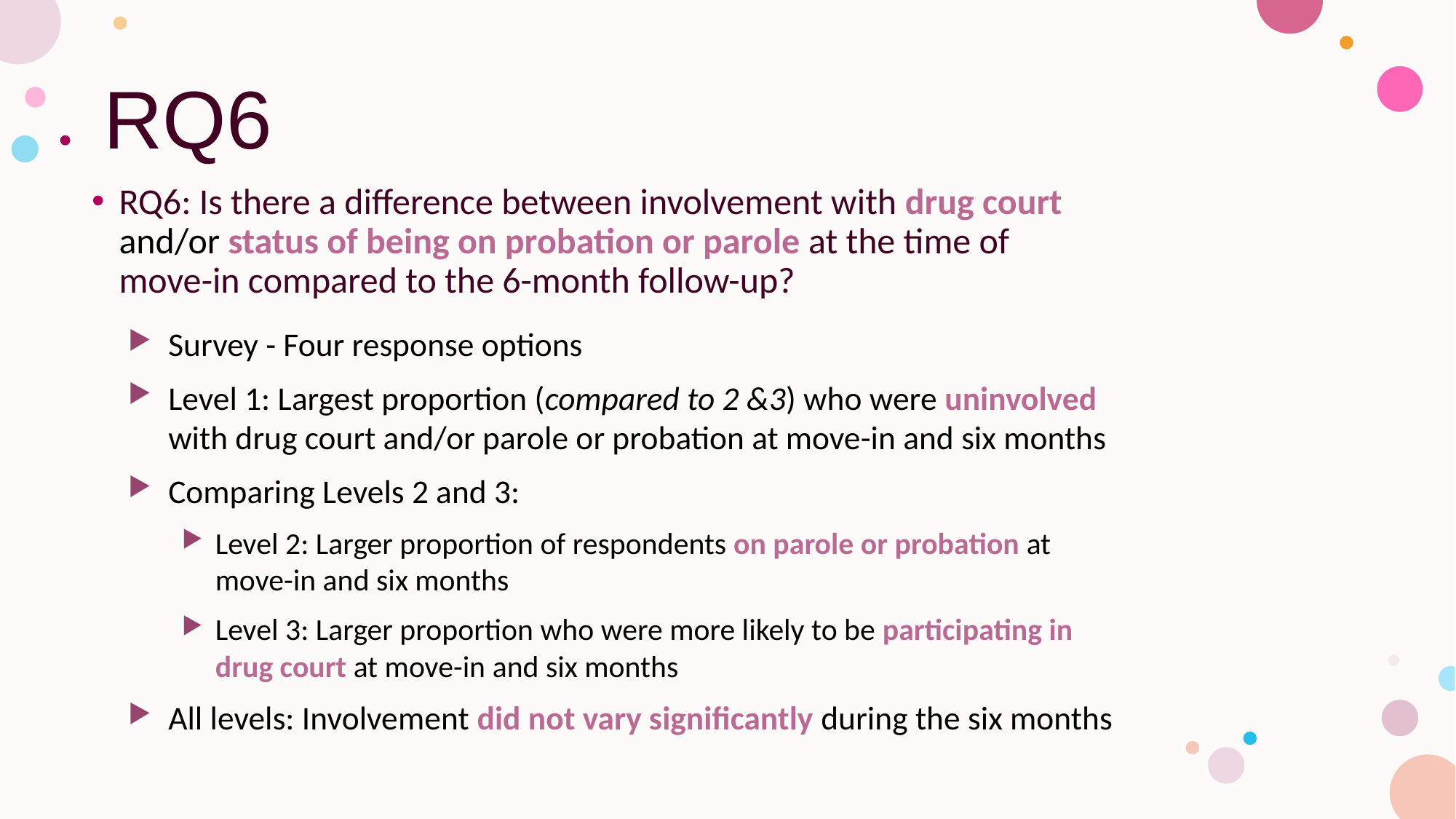

# RQ6
RQ6: Is there a difference between involvement with drug court and/or status of being on probation or parole at the time of move-in compared to the 6-month follow-up?

Survey - Four response options
Level 1: Largest proportion (compared to 2 &3) who were uninvolved with drug court and/or parole or probation at move-in and six months
Comparing Levels 2 and 3:
Level 2: Larger proportion of respondents on parole or probation at move-in and six months
Level 3: Larger proportion who were more likely to be participating in drug court at move-in and six months
All levels: Involvement did not vary significantly during the six months